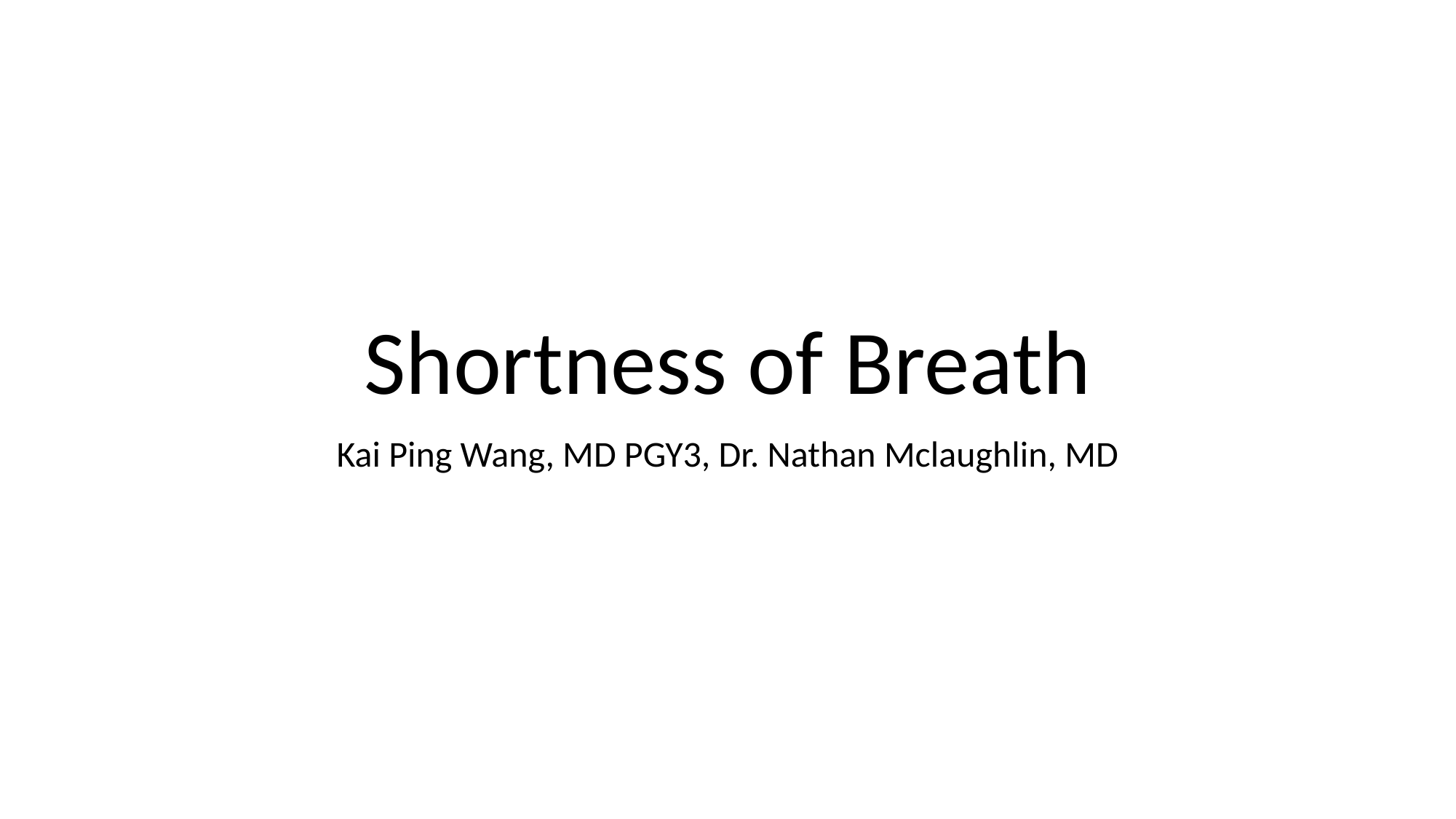

# Shortness of Breath
Kai Ping Wang, MD PGY3, Dr. Nathan Mclaughlin, MD